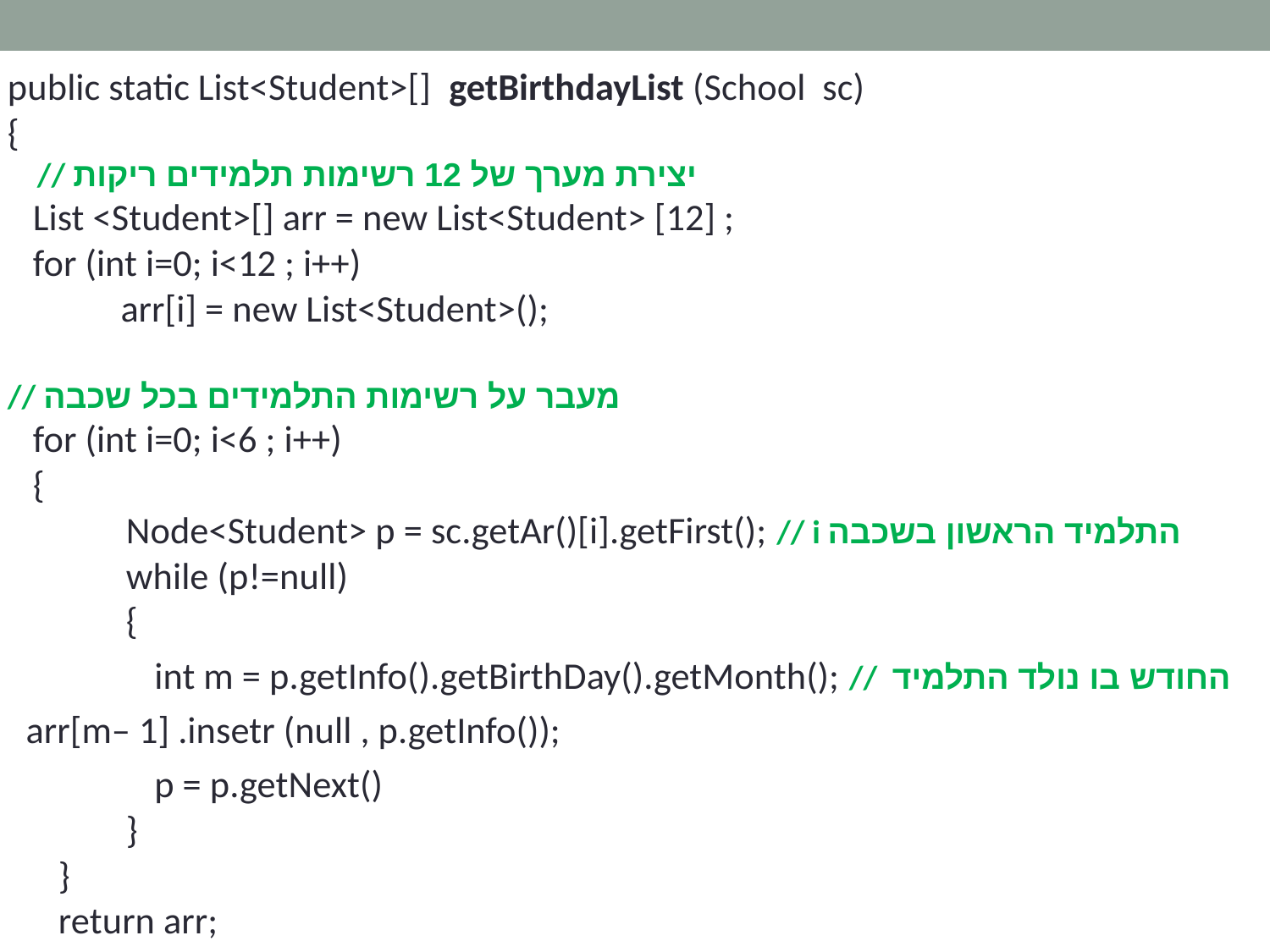

public static List<Student>[]  getBirthdayList (School  sc)
{
    // יצירת מערך של 12 רשימות תלמידים ריקות
   List <Student>[] arr = new List<Student> [12] ;
   for (int i=0; i<12 ; i++)
	arr[i] = new List<Student>();

// מעבר על רשימות התלמידים בכל שכבה
   for (int i=0; i<6 ; i++)
   {
              Node<Student> p = sc.getAr()[i].getFirst(); // i התלמיד הראשון בשכבה
              while (p!=null)
              {
	    int m = p.getInfo().getBirthDay().getMonth(); //  החודש בו נולד התלמיד	     arr[m– 1] .insetr (null , p.getInfo());
	    p = p.getNext()
              }
      }
      return arr;